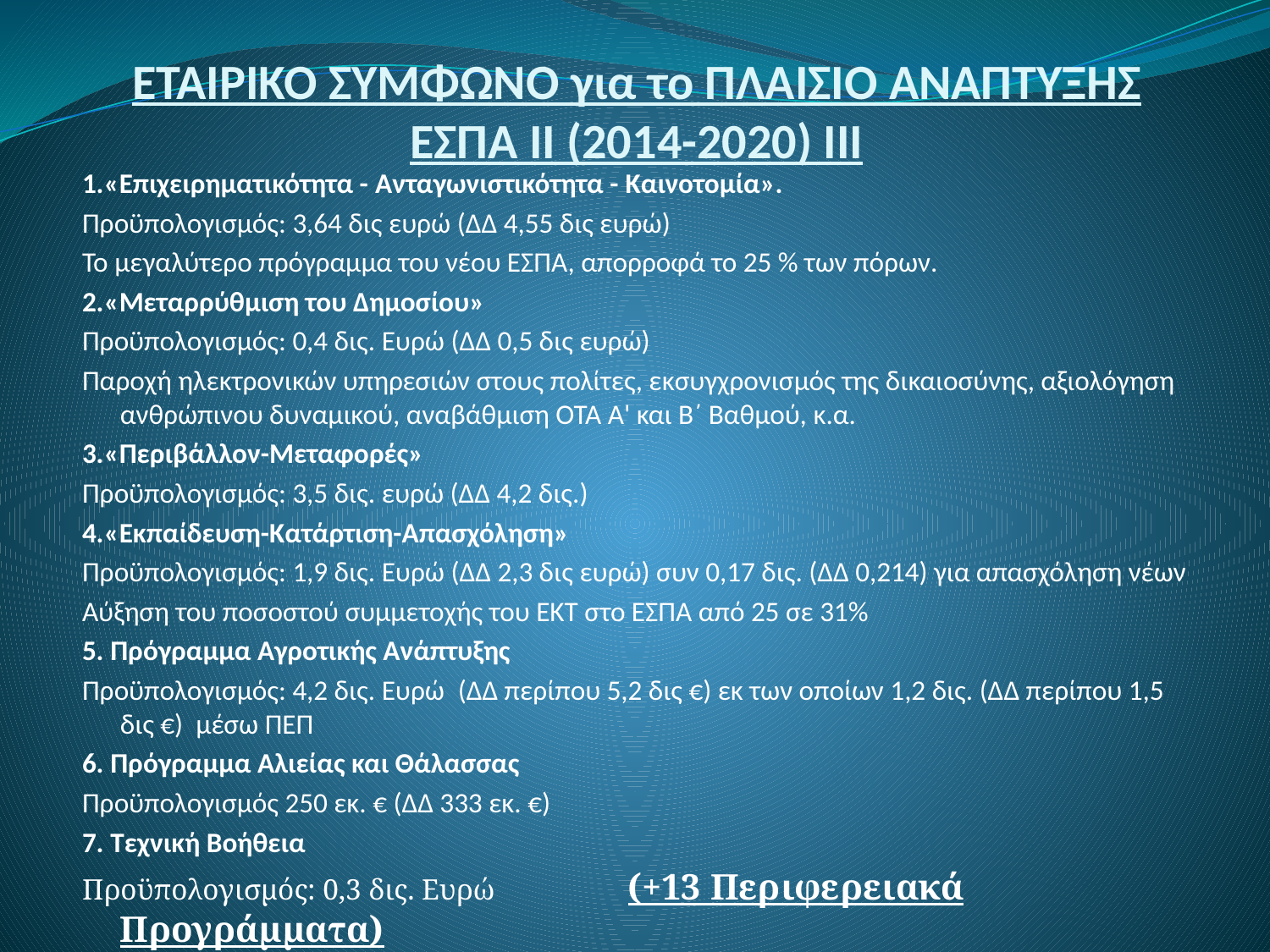

# ΕΤΑΙΡΙΚΟ ΣΥΜΦΩΝΟ για το ΠΛΑΙΣΙΟ ΑΝΑΠΤΥΞΗΣ ΕΣΠΑ ΙΙ (2014-2020) ΙΙΙ
1.«Επιχειρηματικότητα - Ανταγωνιστικότητα - Καινοτομία».
Προϋπολογισμός: 3,64 δις ευρώ (ΔΔ 4,55 δις ευρώ)
Το μεγαλύτερο πρόγραμμα του νέου ΕΣΠΑ, απορροφά το 25 % των πόρων.
2.«Μεταρρύθμιση του Δημοσίου»
Προϋπολογισμός: 0,4 δις. Ευρώ (ΔΔ 0,5 δις ευρώ)
Παροχή ηλεκτρονικών υπηρεσιών στους πολίτες, εκσυγχρονισμός της δικαιοσύνης, αξιολόγηση ανθρώπινου δυναμικού, αναβάθμιση ΟΤΑ Α' και Β΄ Βαθμού, κ.α.
3.«Περιβάλλον-Μεταφορές»
Προϋπολογισμός: 3,5 δις. ευρώ (ΔΔ 4,2 δις.)
4.«Εκπαίδευση-Κατάρτιση-Απασχόληση»
Προϋπολογισμός: 1,9 δις. Ευρώ (ΔΔ 2,3 δις ευρώ) συν 0,17 δις. (ΔΔ 0,214) για απασχόληση νέων
Αύξηση του ποσοστού συμμετοχής του ΕΚΤ στο ΕΣΠΑ από 25 σε 31%
5. Πρόγραμμα Αγροτικής Ανάπτυξης
Προϋπολογισμός: 4,2 δις. Ευρώ  (ΔΔ περίπου 5,2 δις €) εκ των οποίων 1,2 δις. (ΔΔ περίπου 1,5 δις €)  μέσω ΠΕΠ
6. Πρόγραμμα Αλιείας και Θάλασσας
Προϋπολογισμός 250 εκ. € (ΔΔ 333 εκ. €)
7. Τεχνική Βοήθεια
Προϋπολογισμός: 0,3 δις. Ευρώ		(+13 Περιφερειακά Προγράμματα)